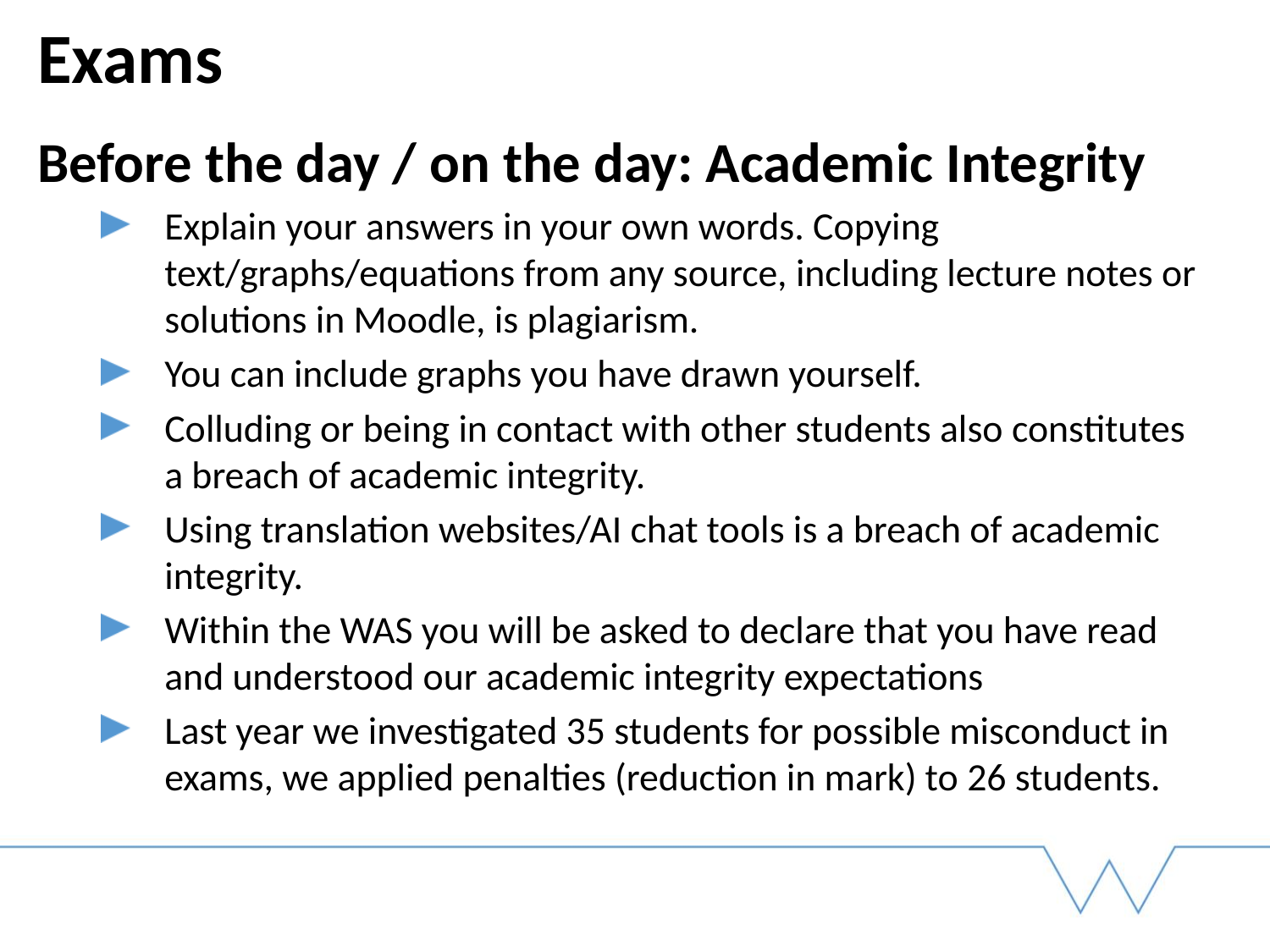

# Exams
Before the day / on the day: Academic Integrity
Explain your answers in your own words. Copying text/graphs/equations from any source, including lecture notes or solutions in Moodle, is plagiarism.
You can include graphs you have drawn yourself.
Colluding or being in contact with other students also constitutes a breach of academic integrity.
Using translation websites/AI chat tools is a breach of academic integrity.
Within the WAS you will be asked to declare that you have read and understood our academic integrity expectations
Last year we investigated 35 students for possible misconduct in exams, we applied penalties (reduction in mark) to 26 students.